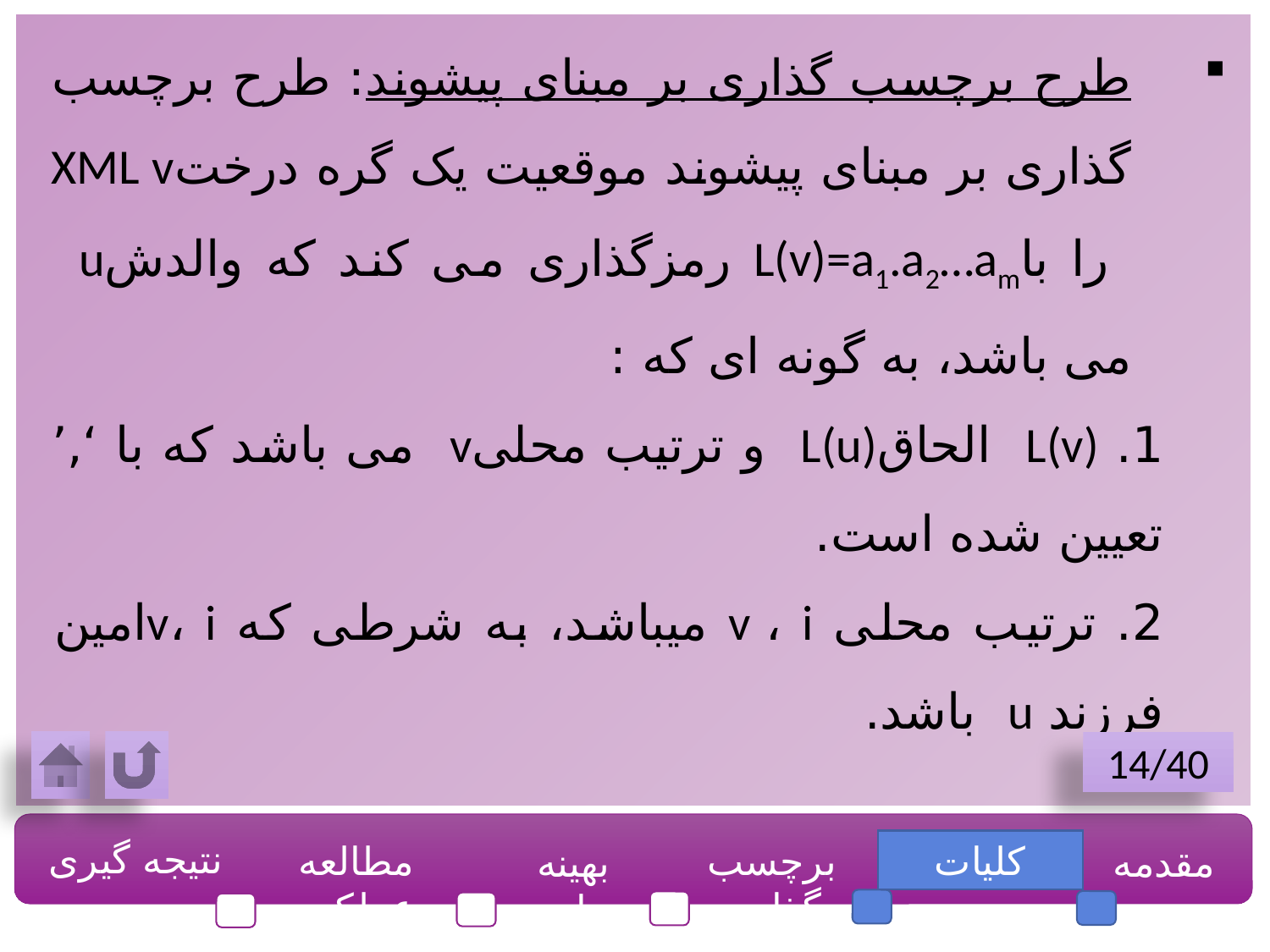

طرح برچسب گذاری بر مبنای پیشوند: طرح برچسب گذاری بر مبنای پیشوند موقعیت یک گره درختXML v  را باL(v)=a1.a2…am رمزگذاری می کند که والدشu  می باشد، به گونه ای که :
1. L(v)  الحاقL(u)  و ترتیب محلیv  می باشد که با ‘,’ تعیین شده است.
2. ترتیب محلی v ، i میباشد، به شرطی که v، iامین فرزند u  باشد.

14/40

نتیجه گیری
مطالعه عملکرد
برچسب گذاری
کلیات
مقدمه
بهینه سازی